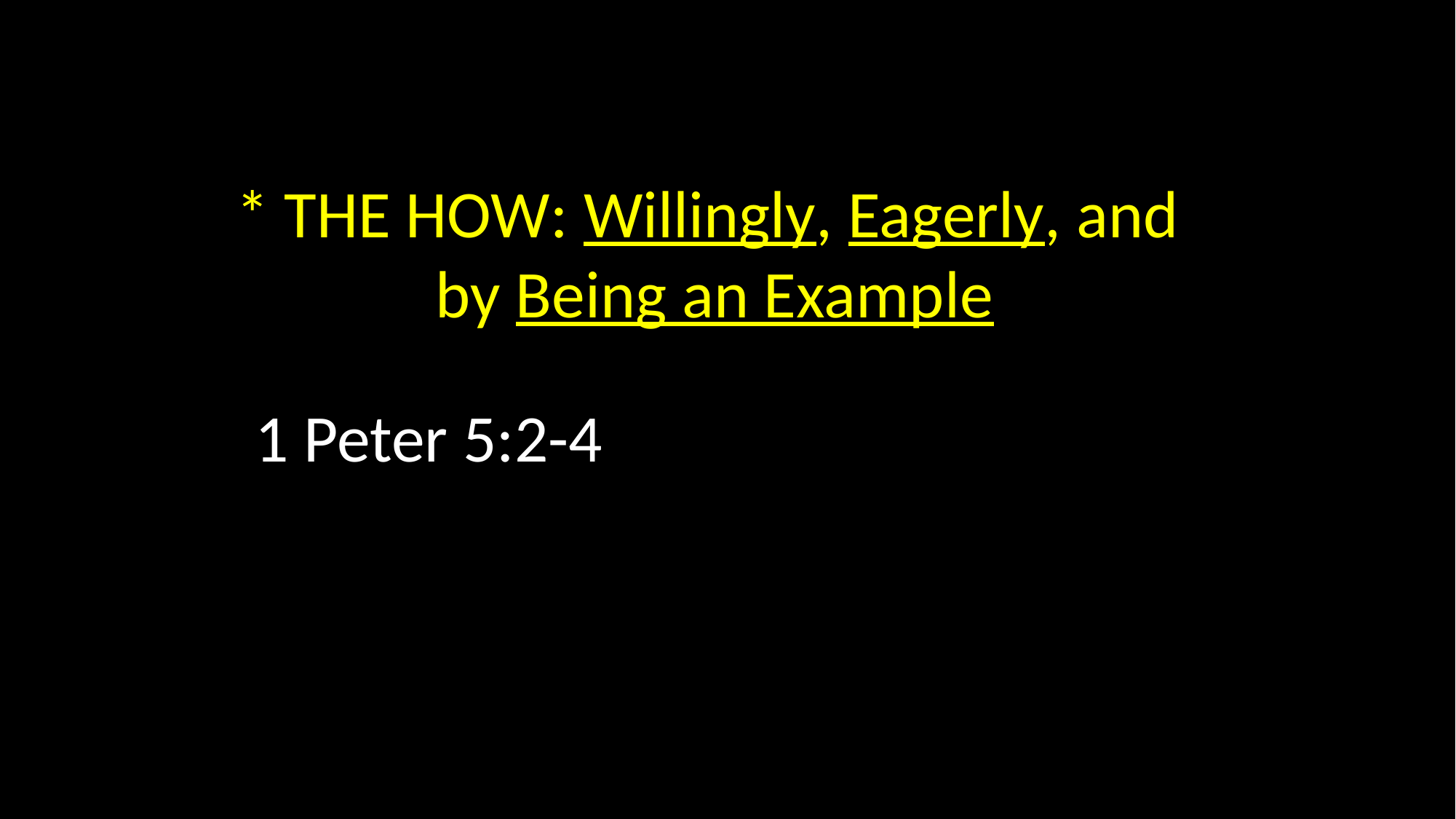

* THE HOW: Willingly, Eagerly, and
by Being an Example
1 Peter 5:2-4